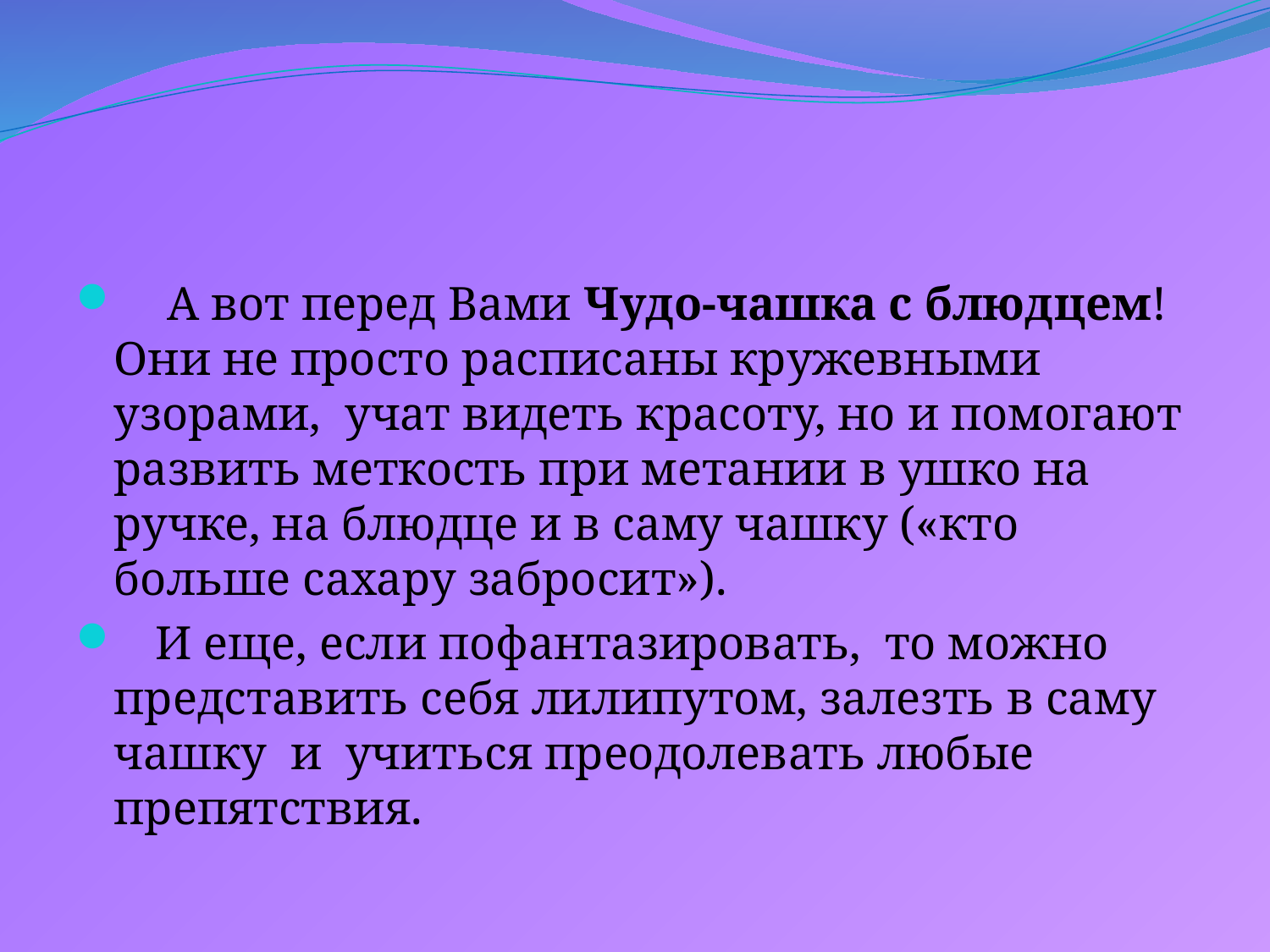

А вот перед Вами Чудо-чашка с блюдцем! Они не просто расписаны кружевными узорами,  учат видеть красоту, но и помогают развить меткость при метании в ушко на ручке, на блюдце и в саму чашку («кто больше сахару забросит»).
   И еще, если пофантазировать,  то можно представить себя лилипутом, залезть в саму чашку  и  учиться преодолевать любые препятствия.